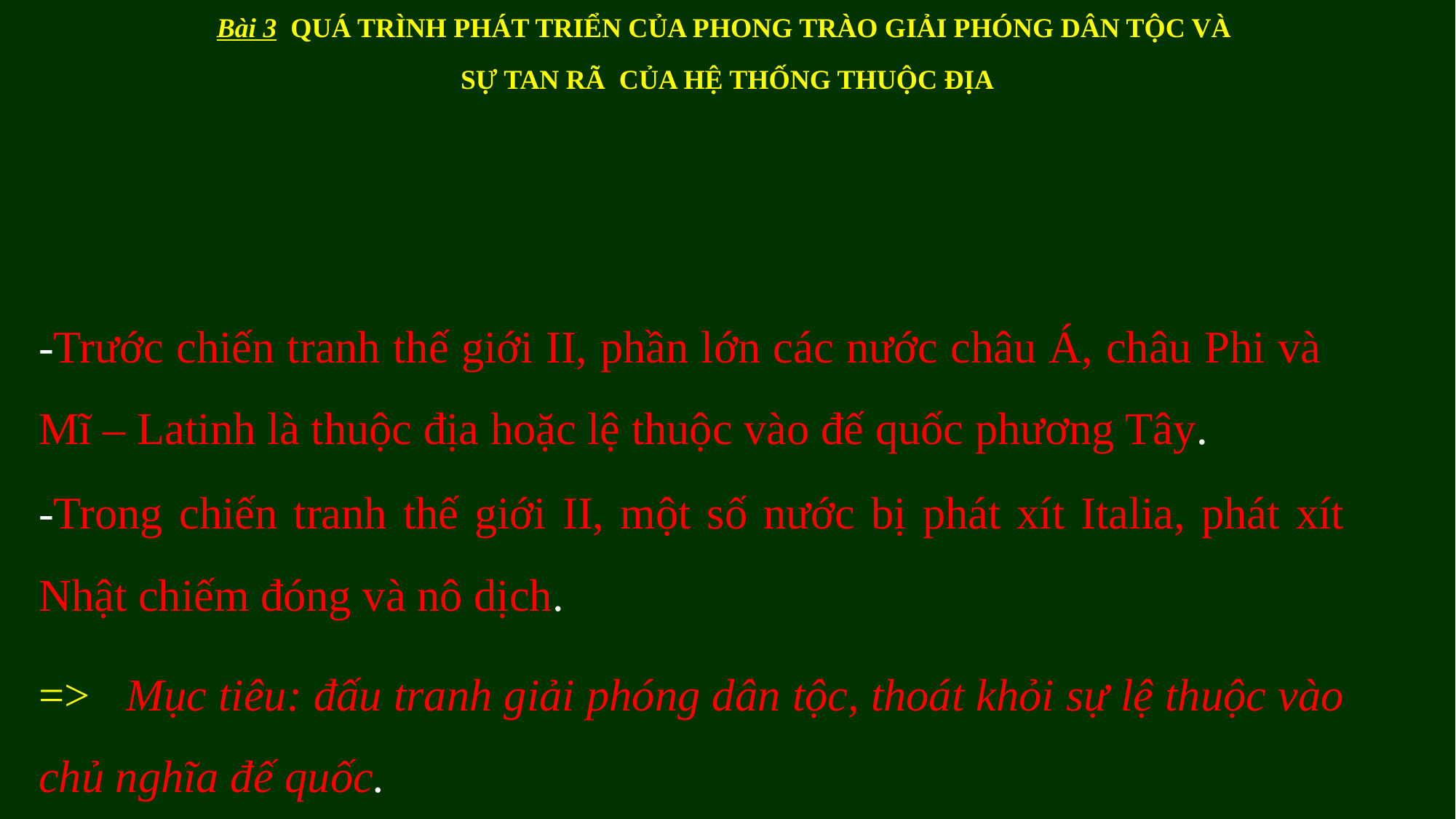

Bài 3  QUÁ TRÌNH PHÁT TRIỂN CỦA PHONG TRÀO GIẢI PHÓNG DÂN TỘC VÀ
SỰ TAN RÃ  CỦA HỆ THỐNG THUỘC ĐỊA

-Trước chiến tranh thế giới II, phần lớn các nước châu Á, châu Phi và Mĩ – Latinh là thuộc địa hoặc lệ thuộc vào đế quốc phương Tây.
-Trong chiến tranh thế giới II, một số nước bị phát xít Italia, phát xít Nhật chiếm đóng và nô dịch.
=>   Mục tiêu: đấu tranh giải phóng dân tộc, thoát khỏi sự lệ thuộc vào chủ nghĩa đế quốc.